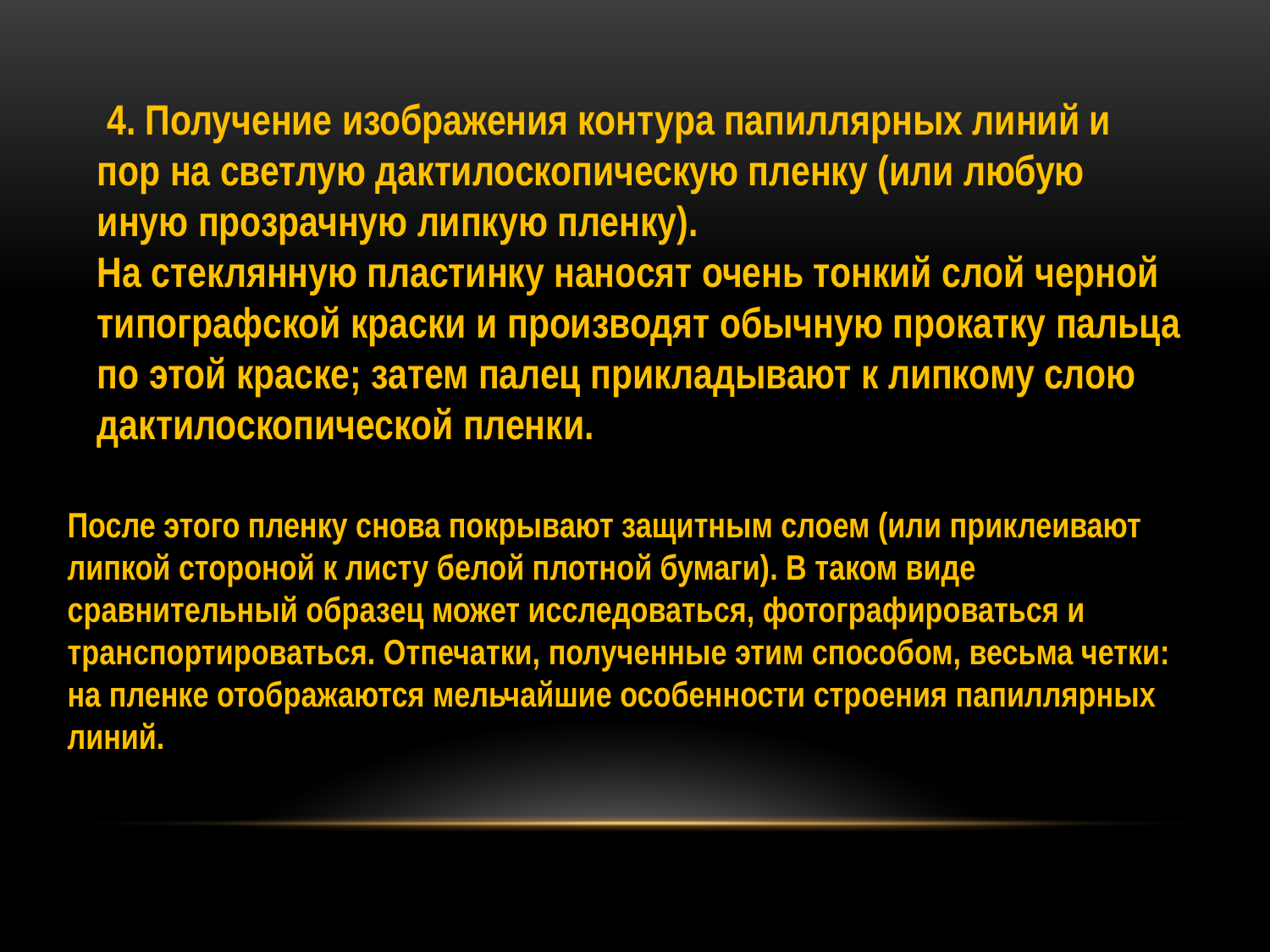

4. Получение изображения контура папиллярных линий и пор на светлую дактилоскопическую пленку (или любую иную прозрачную липкую пленку).
На стеклянную пластинку наносят очень тонкий слой черной типографской краски и производят обычную прокатку пальца по этой краске; затем палец прикладывают к липкому слою дактилоскопической пленки.
После этого пленку снова покрывают защитным слоем (или приклеивают липкой стороной к листу белой плотной бумаги). В таком виде сравнительный образец может исследоваться, фотографироваться и транспортироваться. Отпечатки, полученные этим способом, весьма четки: на пленке отображаются мельчайшие особенности строения папиллярных линий.